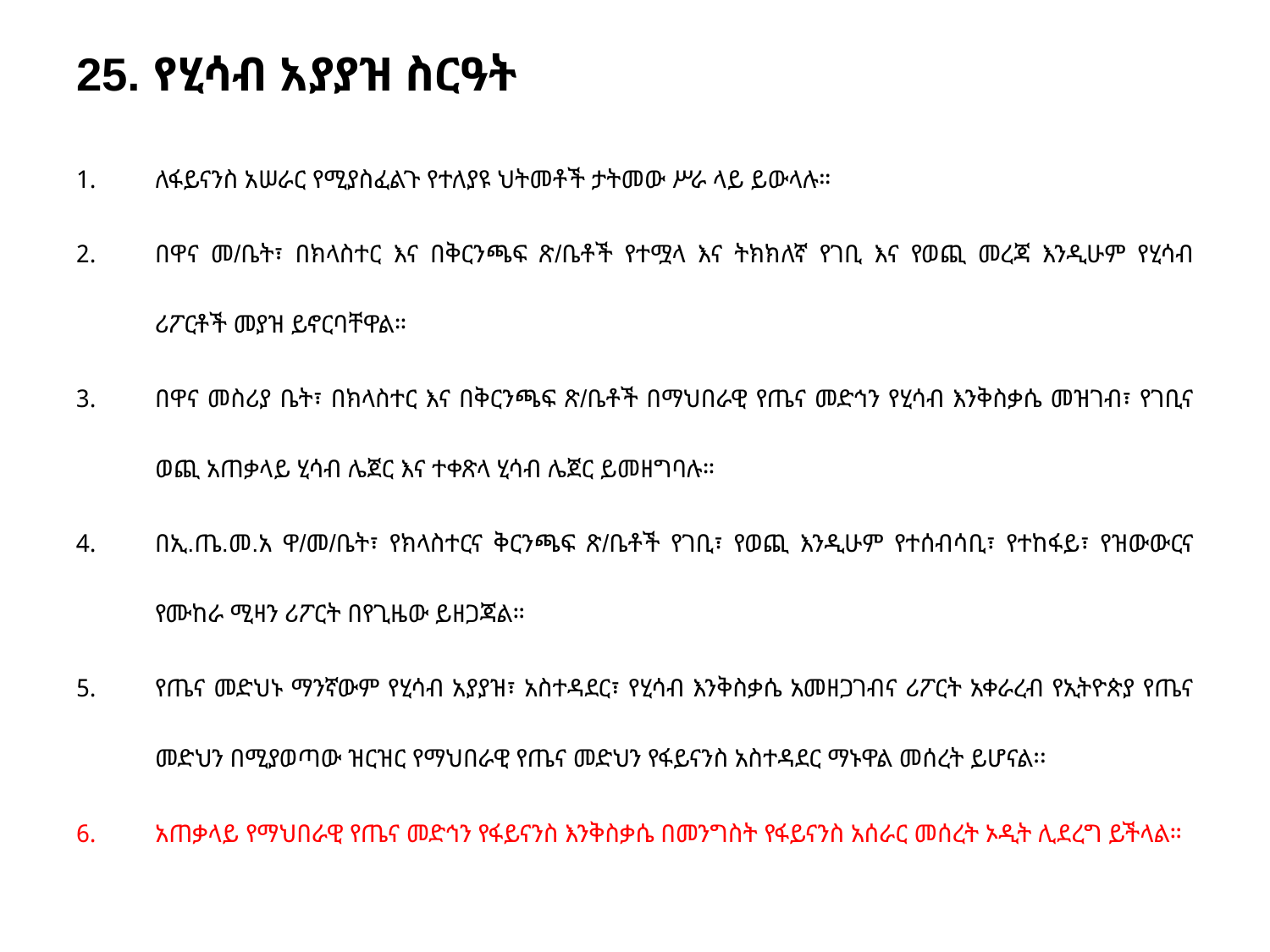

# 25. የሂሳብ አያያዝ ስርዓት
ለፋይናንስ አሠራር የሚያስፈልጉ የተለያዩ ህትመቶች ታትመው ሥራ ላይ ይውላሉ።
በዋና መ/ቤት፣ በክላስተር እና በቅርንጫፍ ጽ/ቤቶች የተሟላ እና ትክክለኛ የገቢ እና የወጪ መረጃ እንዲሁም የሂሳብ ሪፖርቶች መያዝ ይኖርባቸዋል።
በዋና መስሪያ ቤት፣ በክላስተር እና በቅርንጫፍ ጽ/ቤቶች በማህበራዊ የጤና መድኅን የሂሳብ እንቅስቃሴ መዝገብ፣ የገቢና ወጪ አጠቃላይ ሂሳብ ሌጀር እና ተቀጽላ ሂሳብ ሌጀር ይመዘግባሉ።
በኢ.ጤ.መ.አ ዋ/መ/ቤት፣ የክላስተርና ቅርንጫፍ ጽ/ቤቶች የገቢ፣ የወጪ እንዲሁም የተሰብሳቢ፣ የተከፋይ፣ የዝውውርና የሙከራ ሚዛን ሪፖርት በየጊዜው ይዘጋጃል።
የጤና መድህኑ ማንኛውም የሂሳብ አያያዝ፣ አስተዳደር፣ የሂሳብ እንቅስቃሴ አመዘጋገብና ሪፖርት አቀራረብ የኢትዮጵያ የጤና መድህን በሚያወጣው ዝርዝር የማህበራዊ የጤና መድህን የፋይናንስ አስተዳደር ማኑዋል መሰረት ይሆናል፡፡
አጠቃላይ የማህበራዊ የጤና መድኅን የፋይናንስ እንቅስቃሴ በመንግስት የፋይናንስ አሰራር መሰረት ኦዲት ሊደረግ ይችላል።